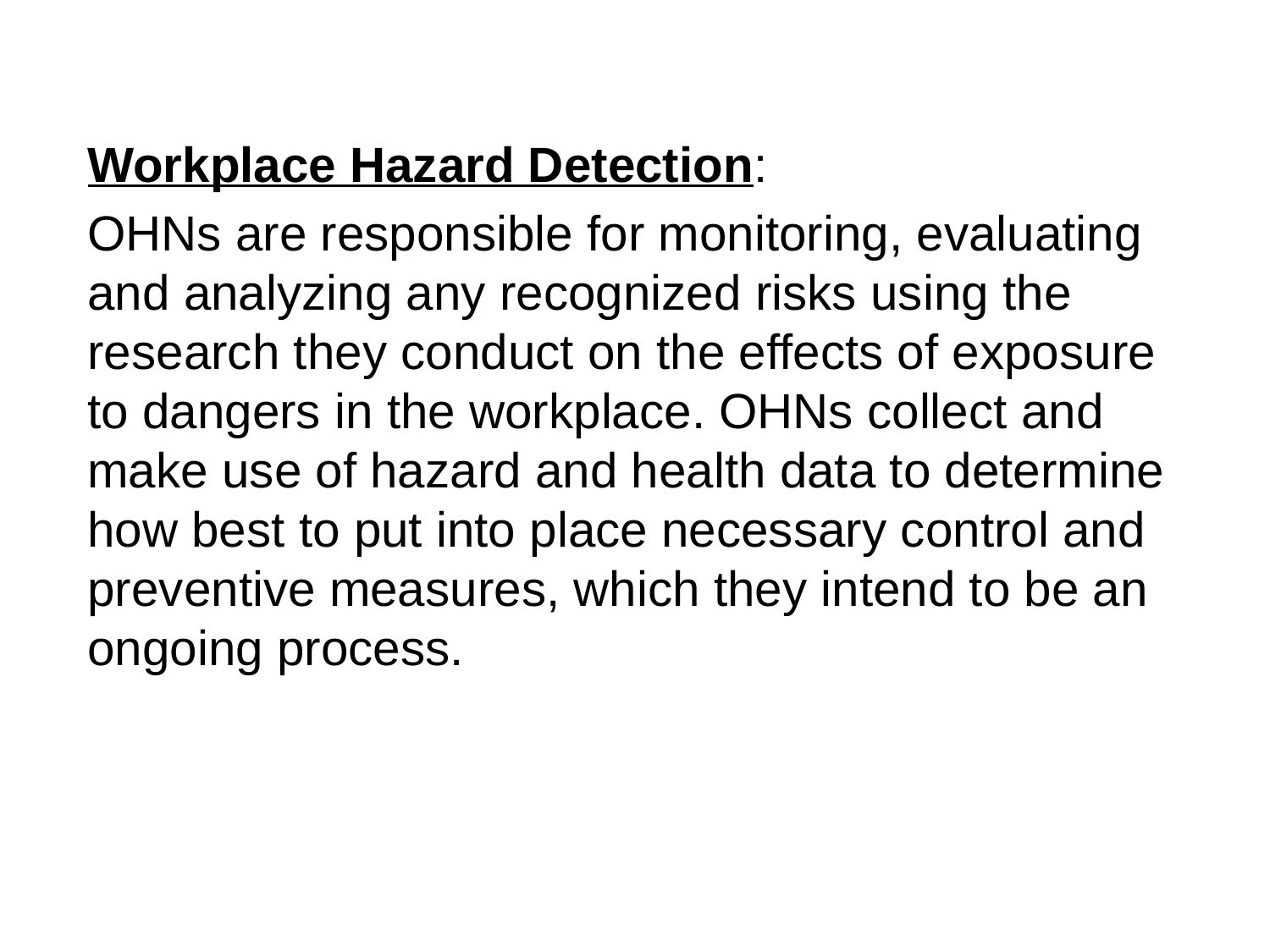

#
Workplace Hazard Detection:
OHNs are responsible for monitoring, evaluating and analyzing any recognized risks using the research they conduct on the effects of exposure to dangers in the workplace. OHNs collect and make use of hazard and health data to determine how best to put into place necessary control and preventive measures, which they intend to be an ongoing process.